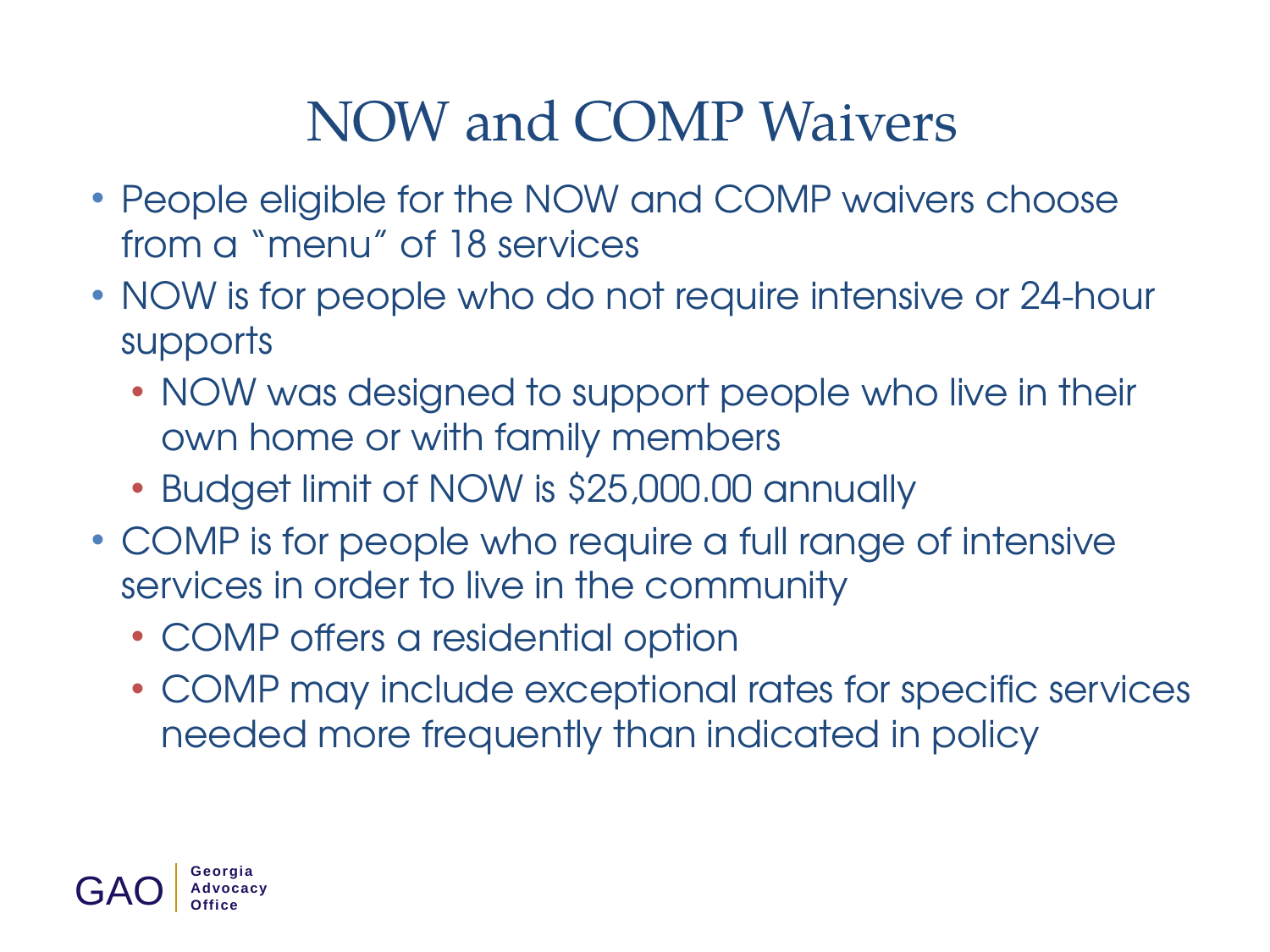

# NOW and COMP Waivers
People eligible for the NOW and COMP waivers choose from a “menu” of 18 services
NOW is for people who do not require intensive or 24-hour supports
NOW was designed to support people who live in their own home or with family members
Budget limit of NOW is $25,000.00 annually
COMP is for people who require a full range of intensive services in order to live in the community
COMP offers a residential option
COMP may include exceptional rates for specific services needed more frequently than indicated in policy